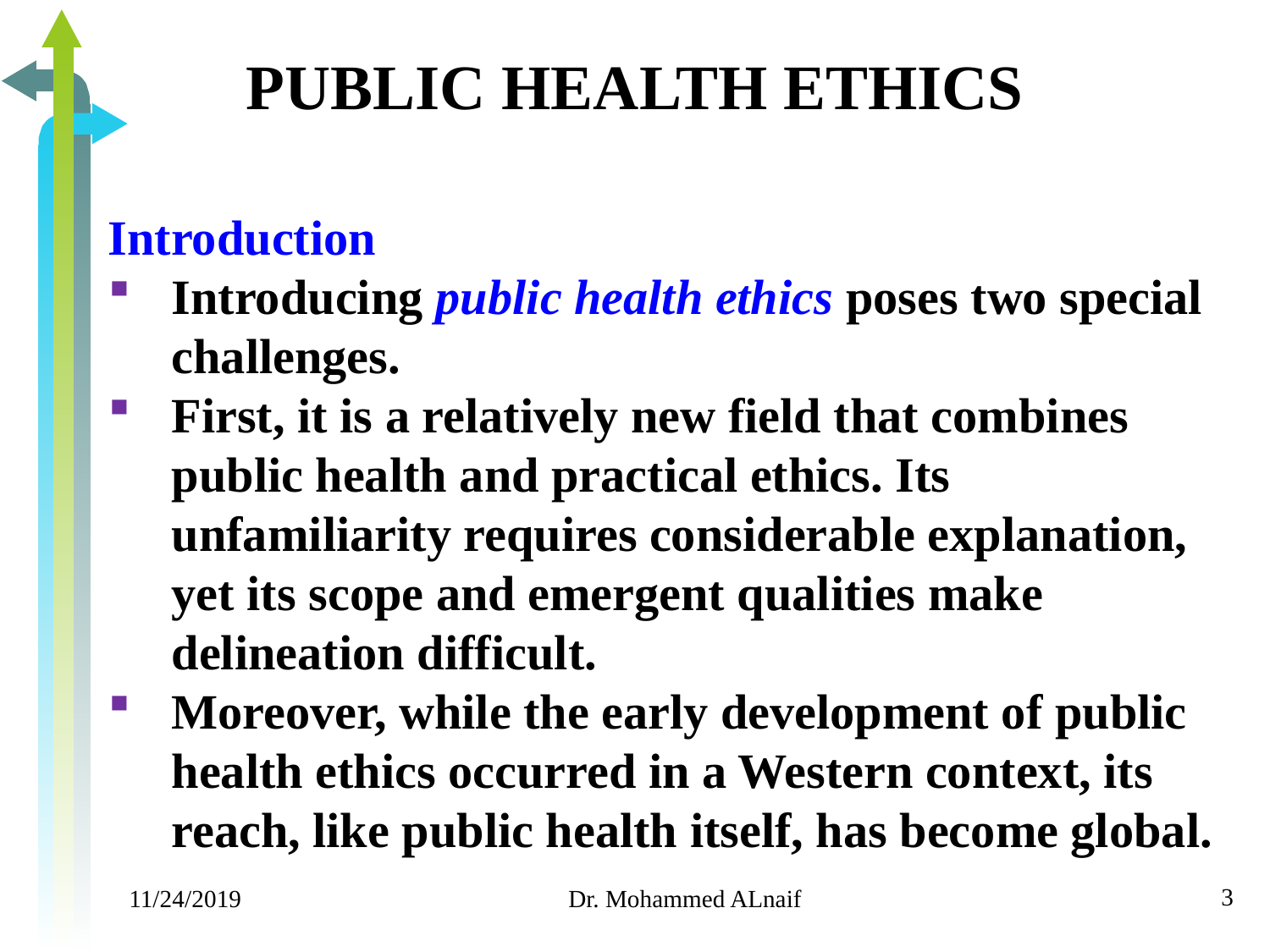

# PUBLIC HEALTH ETHICS
Introduction
Introducing public health ethics poses two special challenges.
First, it is a relatively new field that combines public health and practical ethics. Its unfamiliarity requires considerable explanation, yet its scope and emergent qualities make delineation difficult.
Moreover, while the early development of public health ethics occurred in a Western context, its reach, like public health itself, has become global.
3
11/24/2019
Dr. Mohammed ALnaif